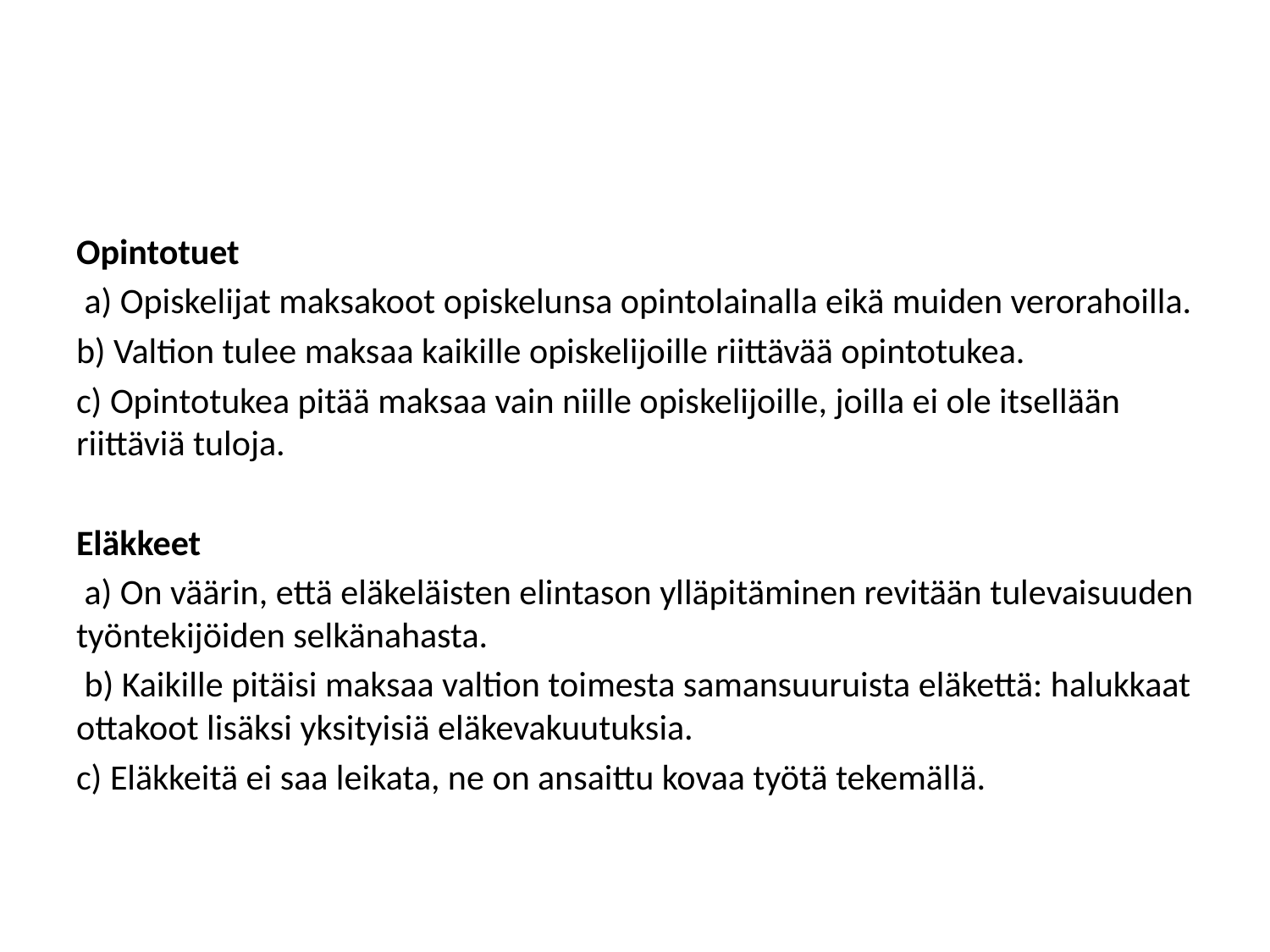

#
Opintotuet
 a) Opiskelijat maksakoot opiskelunsa opintolainalla eikä muiden verorahoilla.
b) Valtion tulee maksaa kaikille opiskelijoille riittävää opintotukea.
c) Opintotukea pitää maksaa vain niille opiskelijoille, joilla ei ole itsellään riittäviä tuloja.

Eläkkeet
 a) On väärin, että eläkeläisten elintason ylläpitäminen revitään tulevaisuuden työntekijöiden selkänahasta.
 b) Kaikille pitäisi maksaa valtion toimesta samansuuruista eläkettä: halukkaat ottakoot lisäksi yksityisiä eläkevakuutuksia.
c) Eläkkeitä ei saa leikata, ne on ansaittu kovaa työtä tekemällä.